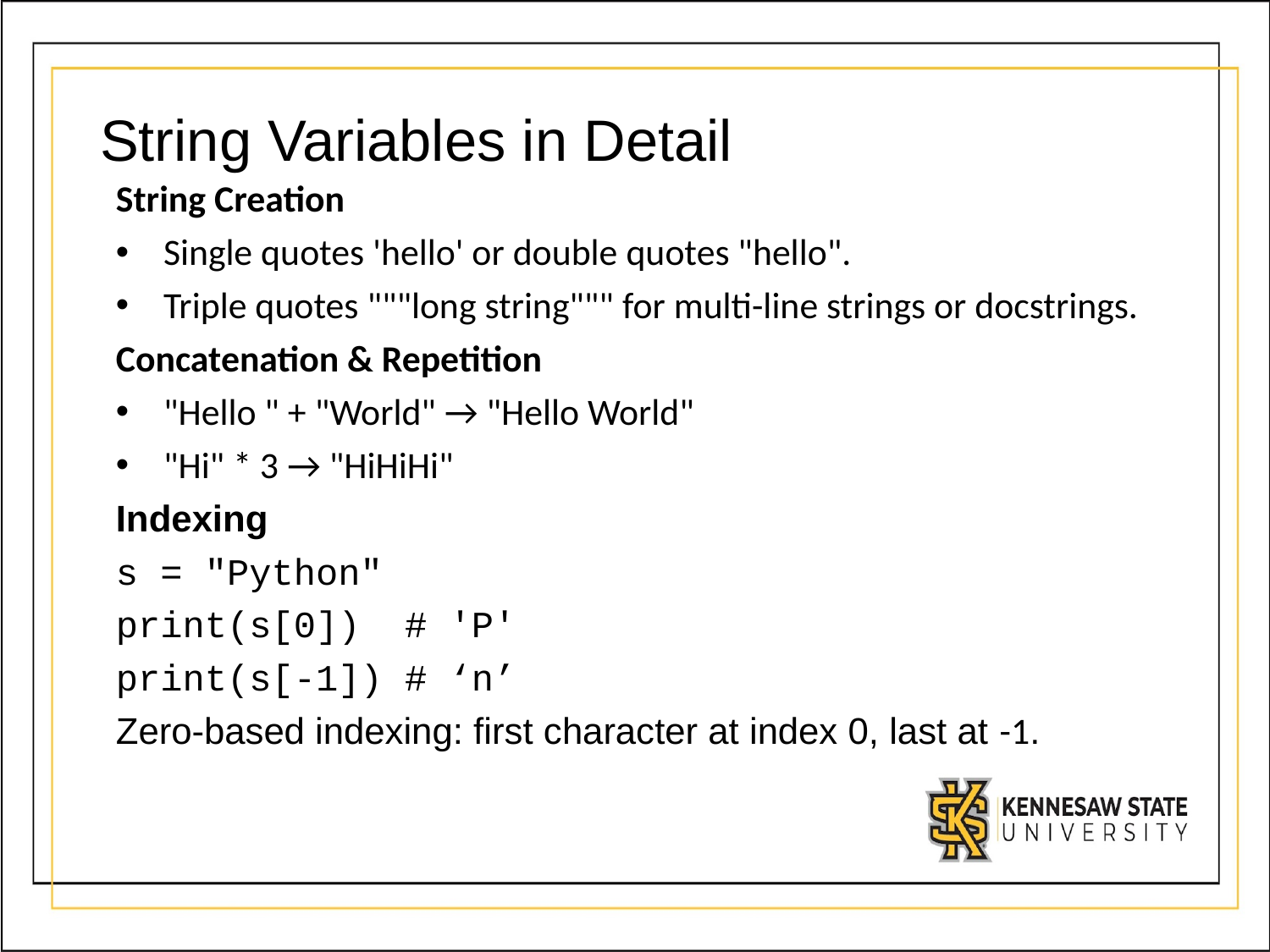

# String Variables in Detail
String Creation
Single quotes 'hello' or double quotes "hello".
Triple quotes """long string""" for multi-line strings or docstrings.
Concatenation & Repetition
"Hello " + "World" → "Hello World"
"Hi" * 3 → "HiHiHi"
Indexing
s = "Python"
print(s[0])  # 'P'
print(s[-1]) # ‘n’
Zero-based indexing: first character at index 0, last at -1.